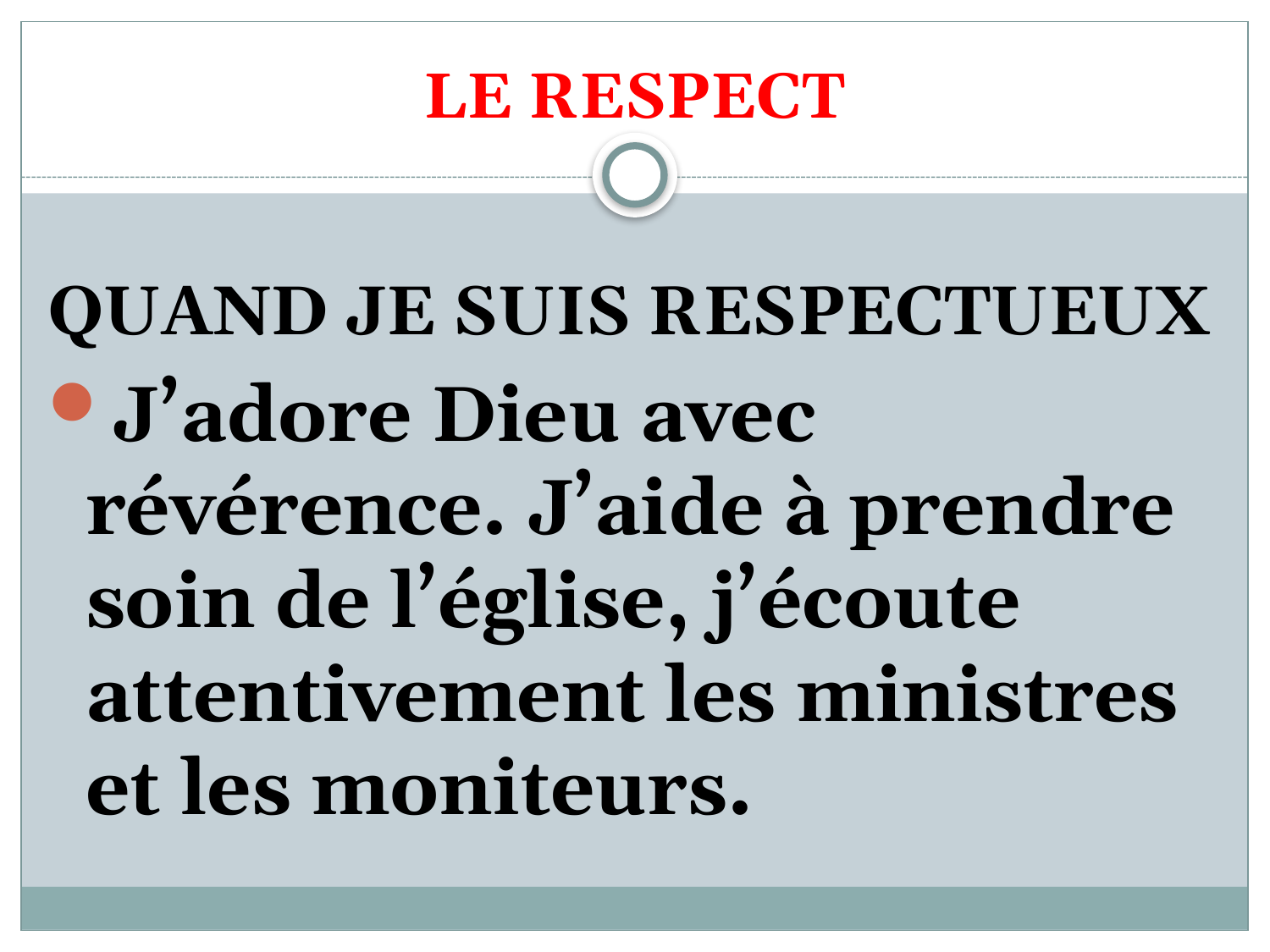

# LE RESPECT

QUAND JE SUIS RESPECTUEUX
J’adore Dieu avec révérence. J’aide à prendre soin de l’église, j’écoute attentivement les ministres et les moniteurs.